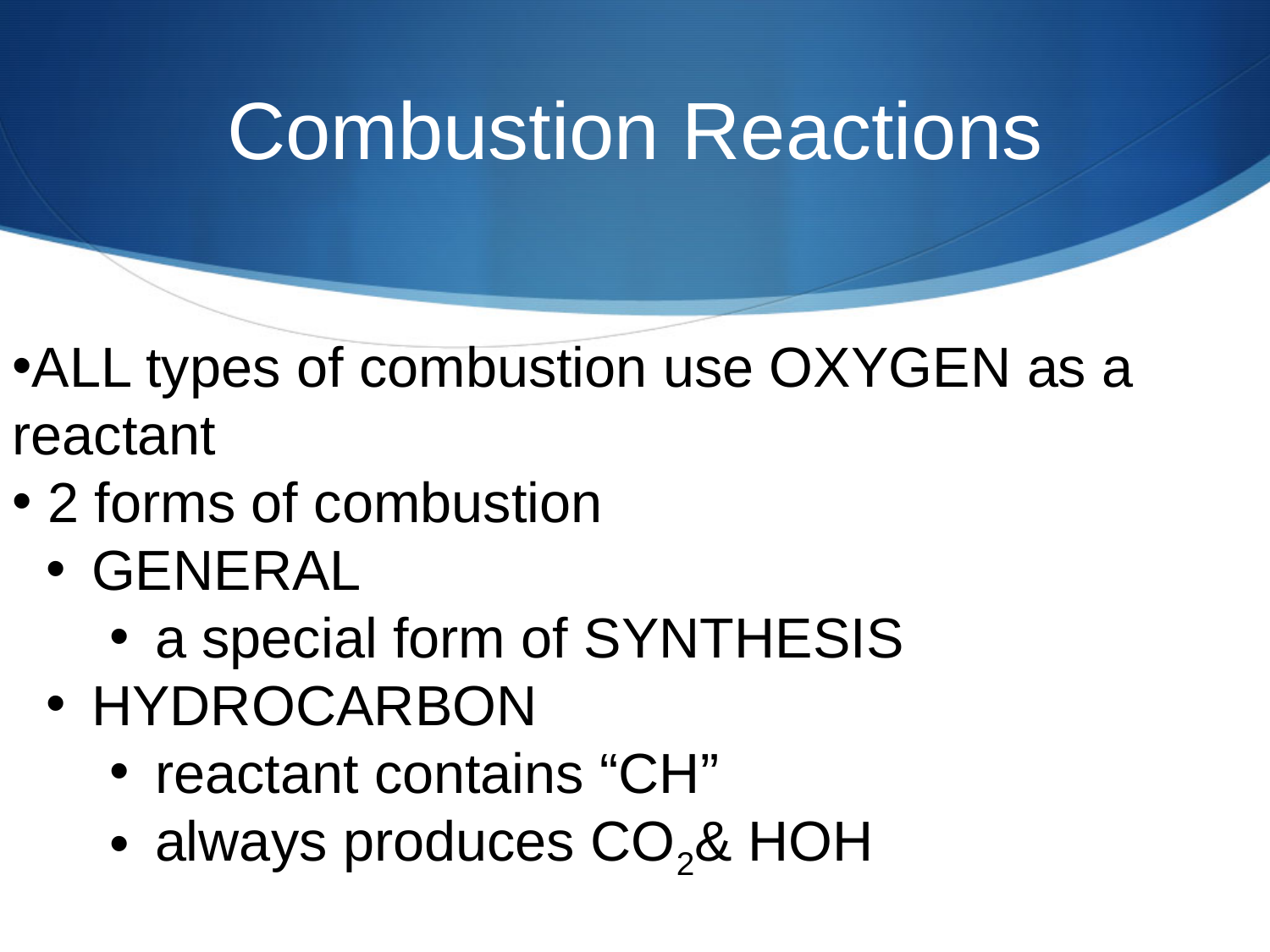

# Combustion Reactions
ALL types of combustion use OXYGEN as a reactant
 2 forms of combustion
 GENERAL
 a special form of SYNTHESIS
 HYDROCARBON
 reactant contains “CH”
 always produces CO2& HOH